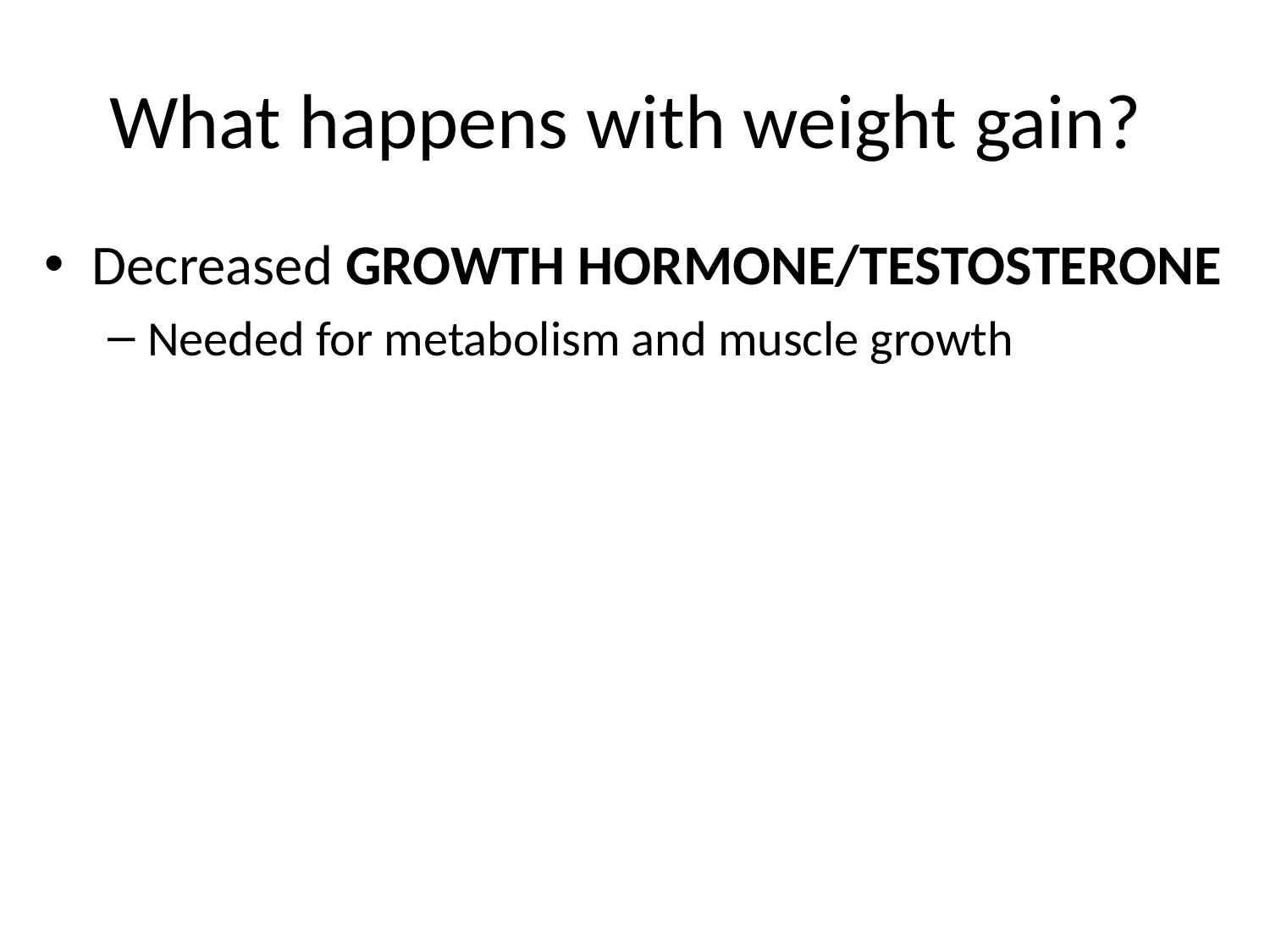

# What happens with weight gain?
Decreased GROWTH HORMONE/TESTOSTERONE
Needed for metabolism and muscle growth